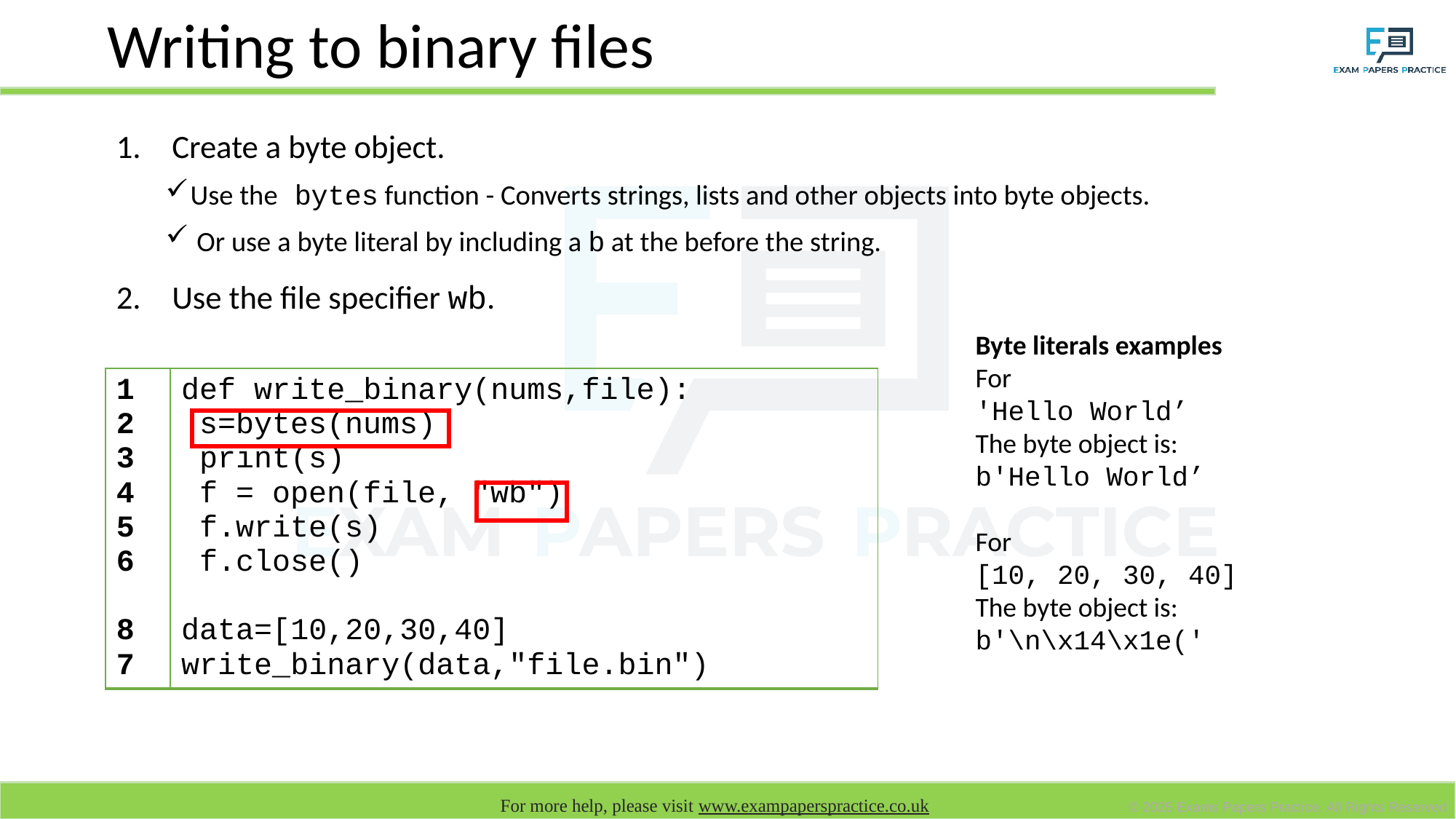

# Writing to binary files
Create a byte object.
Use the bytes function - Converts strings, lists and other objects into byte objects.
 Or use a byte literal by including a b at the before the string.
Use the file specifier wb.

Byte literals examples
For
'Hello World’
The byte object is:
b'Hello World’

For
[10, 20, 30, 40]
The byte object is:
b'\n\x14\x1e('
| 1 2 3 4 5 6 8 7 | def write\_binary(nums,file): s=bytes(nums) print(s) f = open(file, "wb") f.write(s) f.close() data=[10,20,30,40] write\_binary(data,"file.bin") |
| --- | --- |